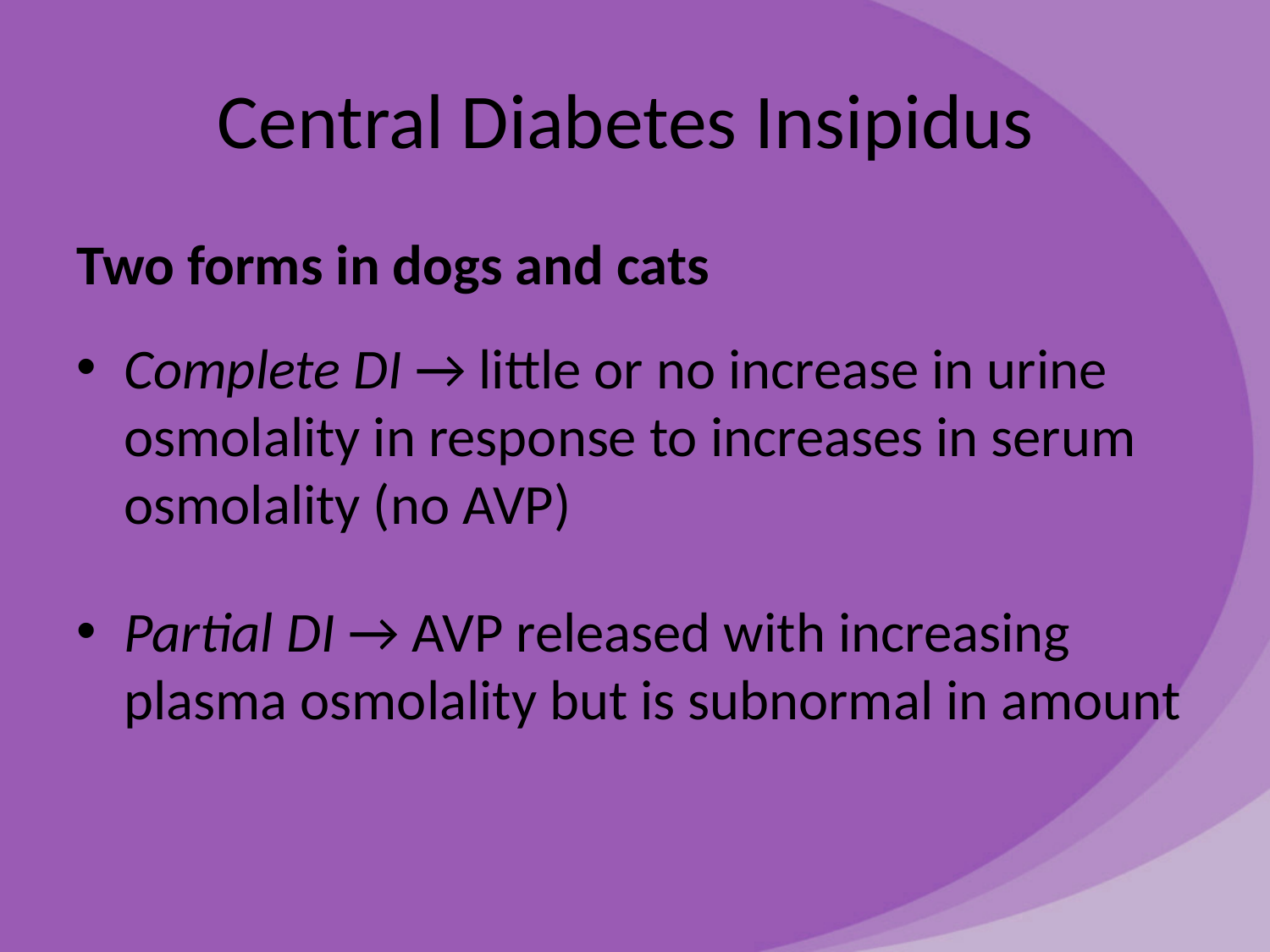

# Central Diabetes Insipidus
Two forms in dogs and cats

Complete DI → little or no increase in urine osmolality in response to increases in serum osmolality (no AVP)

Partial DI → AVP released with increasing plasma osmolality but is subnormal in amount